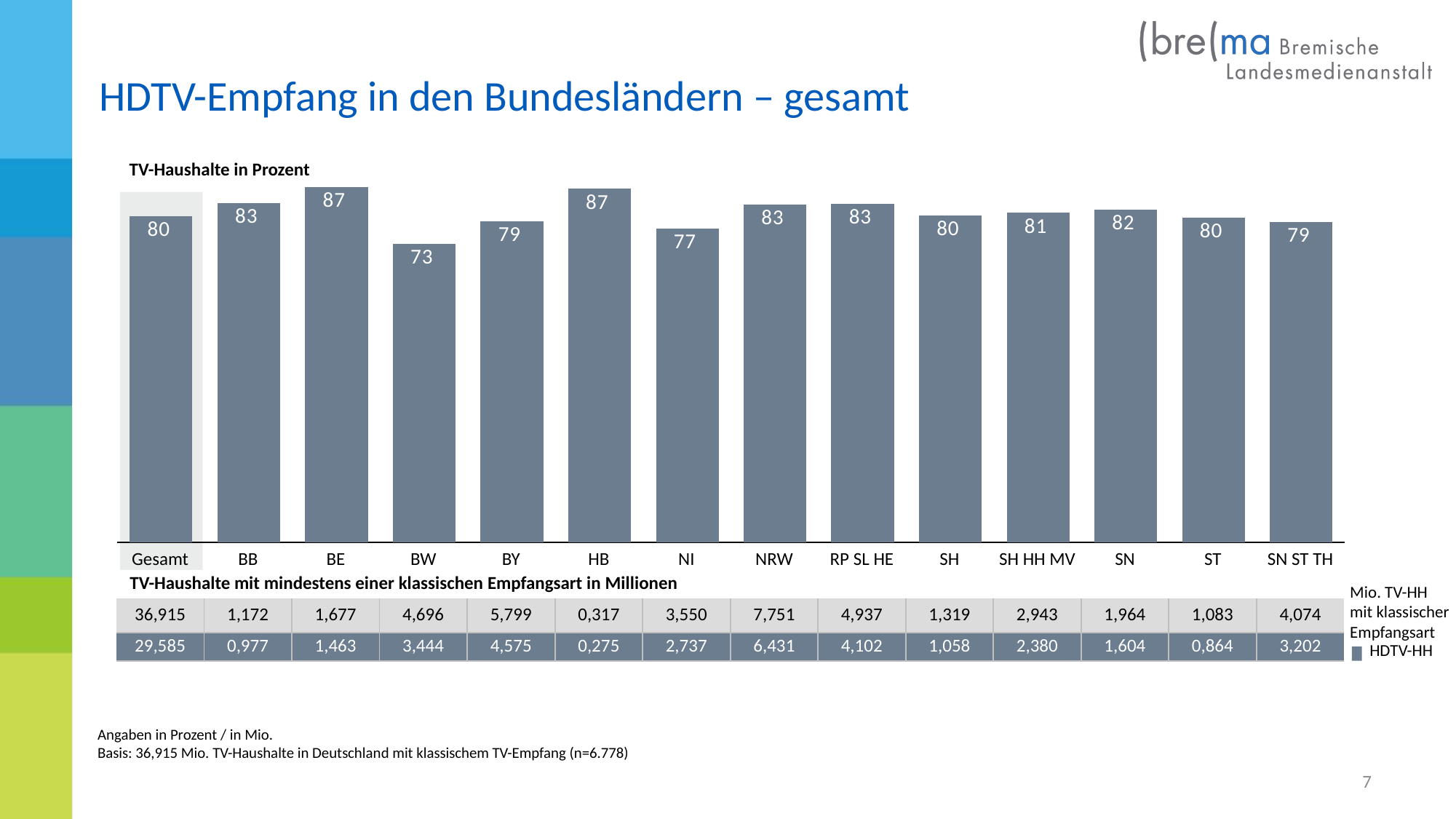

HDTV-Empfang in den Bundesländern – gesamt

### Chart

| Category | HDTV gesamt |
|---|---|
| Gesamt | 80.1 |
| BB | 83.3 |
| BE | 87.2 |
| BW | 73.3 |
| BY | 78.9 |
| HB | 86.8 |
| NI | 77.1 |
| NRW | 83.0 |
| RP SL HE | 83.1 |
| SH | 80.2 |
| SH HH MV | 80.9 |
| SN | 81.7 |
| ST | 79.8 |
| SN ST TH | 78.6 |
TV-Haushalte in Prozent

| Gesamt | BB | BE | BW | BY | HB | NI | NRW | RP SL HE | SH | SH HH MV | SN | ST | SN ST TH |
| --- | --- | --- | --- | --- | --- | --- | --- | --- | --- | --- | --- | --- | --- |
| TV-Haushalte mit mindestens einer klassischen Empfangsart in Millionen |  |  |  |  |  |  |  |  |  |  |  |  |  |
| 36,915 | 1,172 | 1,677 | 4,696 | 5,799 | 0,317 | 3,550 | 7,751 | 4,937 | 1,319 | 2,943 | 1,964 | 1,083 | 4,074 |
| 29,585 | 0,977 | 1,463 | 3,444 | 4,575 | 0,275 | 2,737 | 6,431 | 4,102 | 1,058 | 2,380 | 1,604 | 0,864 | 3,202 |
Mio. TV-HH
mit klassischer Empfangsart
HDTV-HH

Angaben in Prozent / in Mio.
Basis: 36,915 Mio. TV-Haushalte in Deutschland mit klassischem TV-Empfang (n=6.778)
7